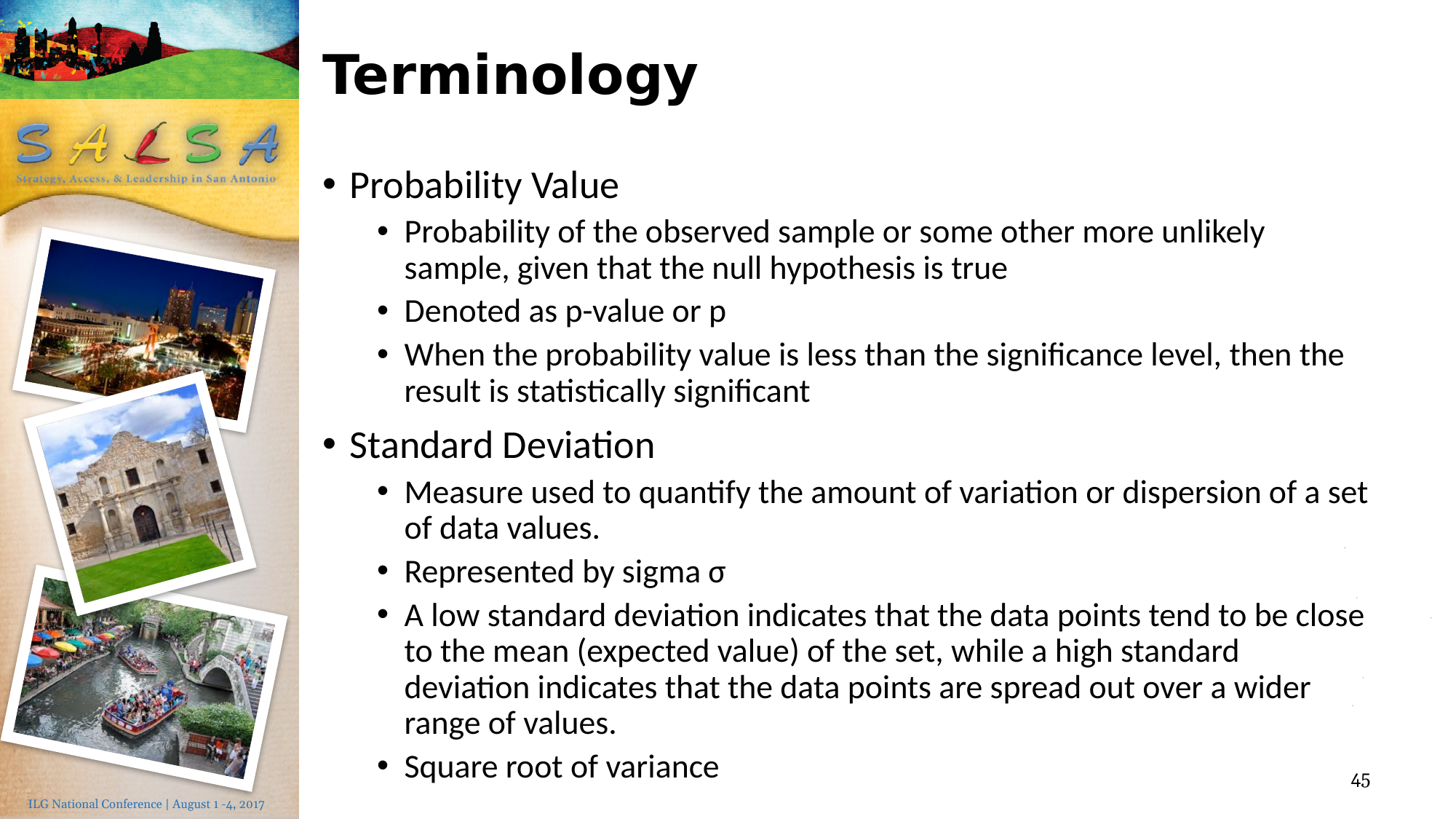

# Terminology
Probability Value
Probability of the observed sample or some other more unlikely sample, given that the null hypothesis is true
Denoted as p-value or p
When the probability value is less than the significance level, then the result is statistically significant
Standard Deviation
Measure used to quantify the amount of variation or dispersion of a set of data values.
Represented by sigma σ
A low standard deviation indicates that the data points tend to be close to the mean (expected value) of the set, while a high standard deviation indicates that the data points are spread out over a wider range of values.
Square root of variance

45